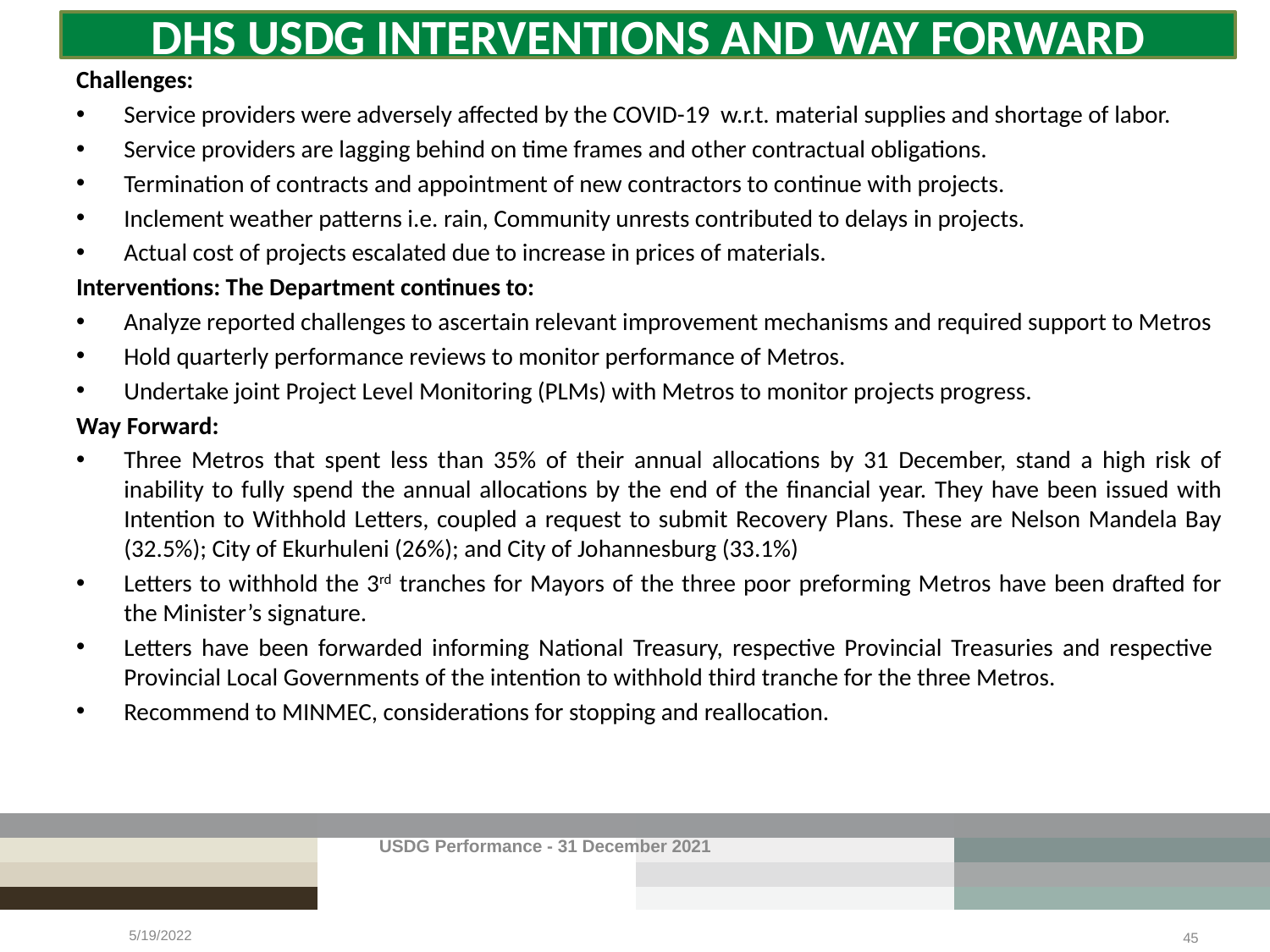

# DHS USDG INTERVENTIONS AND WAY FORWARD
Challenges:
Service providers were adversely affected by the COVID-19  w.r.t. material supplies and shortage of labor.
Service providers are lagging behind on time frames and other contractual obligations.
Termination of contracts and appointment of new contractors to continue with projects.
Inclement weather patterns i.e. rain, Community unrests contributed to delays in projects.
Actual cost of projects escalated due to increase in prices of materials.
Interventions: The Department continues to:
Analyze reported challenges to ascertain relevant improvement mechanisms and required support to Metros
Hold quarterly performance reviews to monitor performance of Metros.
Undertake joint Project Level Monitoring (PLMs) with Metros to monitor projects progress.
Way Forward:
Three Metros that spent less than 35% of their annual allocations by 31 December, stand a high risk of inability to fully spend the annual allocations by the end of the financial year. They have been issued with Intention to Withhold Letters, coupled a request to submit Recovery Plans. These are Nelson Mandela Bay (32.5%); City of Ekurhuleni (26%); and City of Johannesburg (33.1%)
Letters to withhold the 3rd tranches for Mayors of the three poor preforming Metros have been drafted for the Minister’s signature.
Letters have been forwarded informing National Treasury, respective Provincial Treasuries and respective  Provincial Local Governments of the intention to withhold third tranche for the three Metros.
Recommend to MINMEC, considerations for stopping and reallocation.
USDG Performance - 31 December 2021
5/19/2022
45